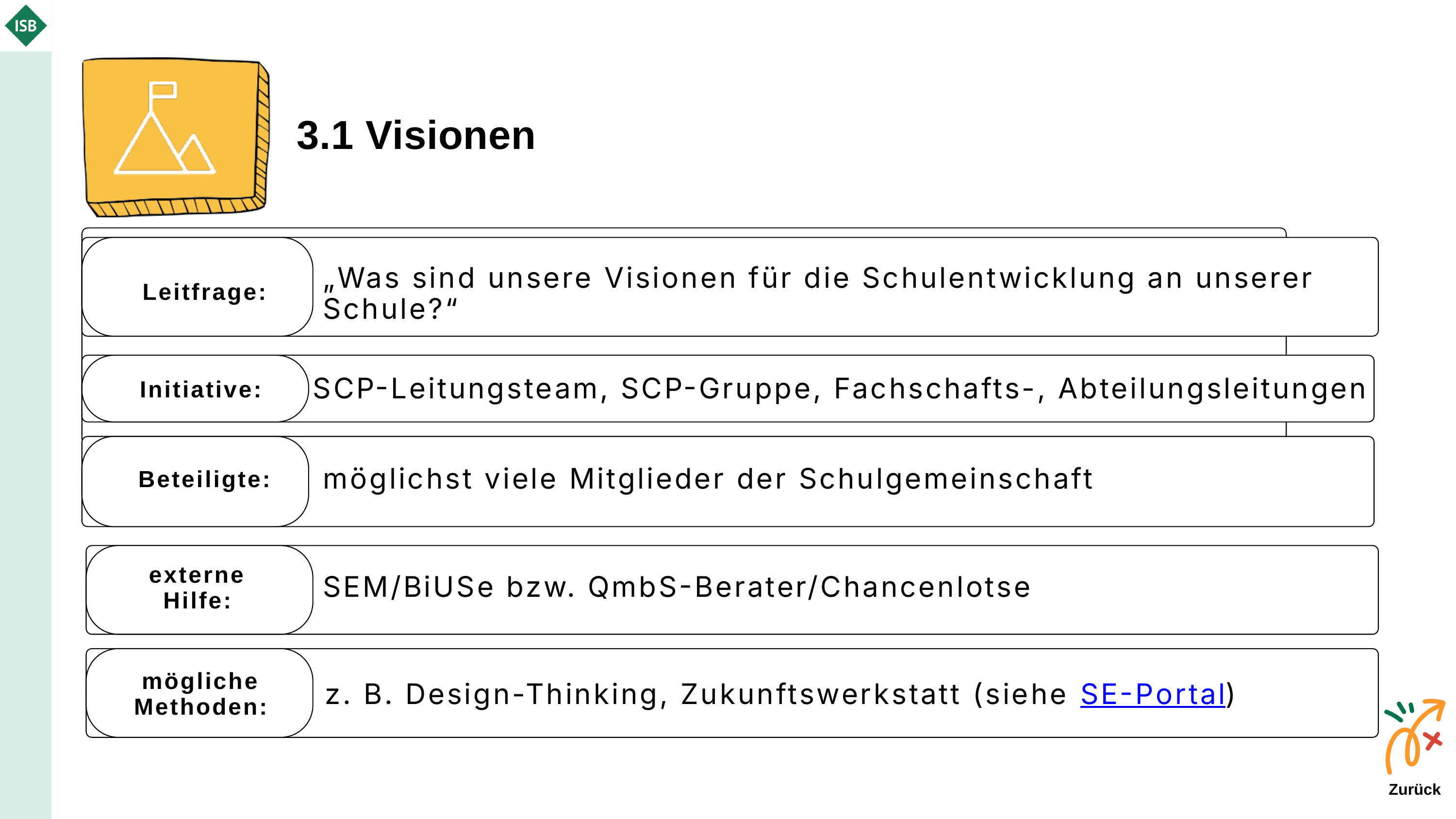

3.1 Visionen

„Was sind unsere Visionen für die Schulentwicklung an unserer Schule?“

Leitfrage:

SCP-Leitungsteam, SCP-Gruppe, Fachschafts-, Abteilungsleitungen
Initiative:

möglichst viele Mitglieder der Schulgemeinschaft
Beteiligte:

externe Hilfe:
SEM/BiUSe bzw. QmbS-Berater/Chancenlotse

mögliche Methoden:
z. B. Design-Thinking, Zukunftswerkstatt (siehe SE-Portal)

Zurück